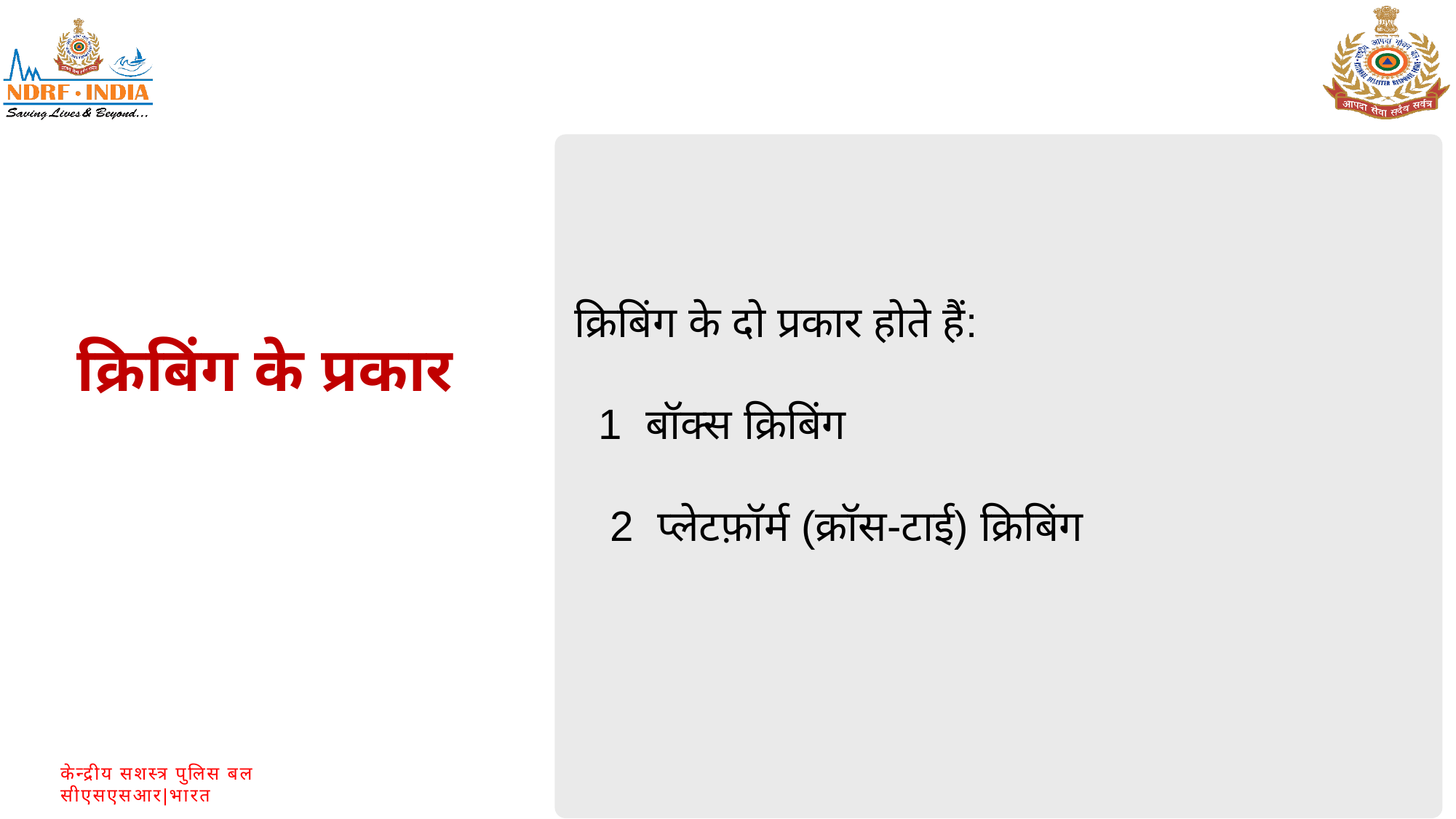

क्रिबिंग के दो प्रकार होते हैं:

   1  बॉक्स क्रिबिंग

    2  प्लेटफ़ॉर्म (क्रॉस-टाई) क्रिबिंग
क्रिबिंग के प्रकार